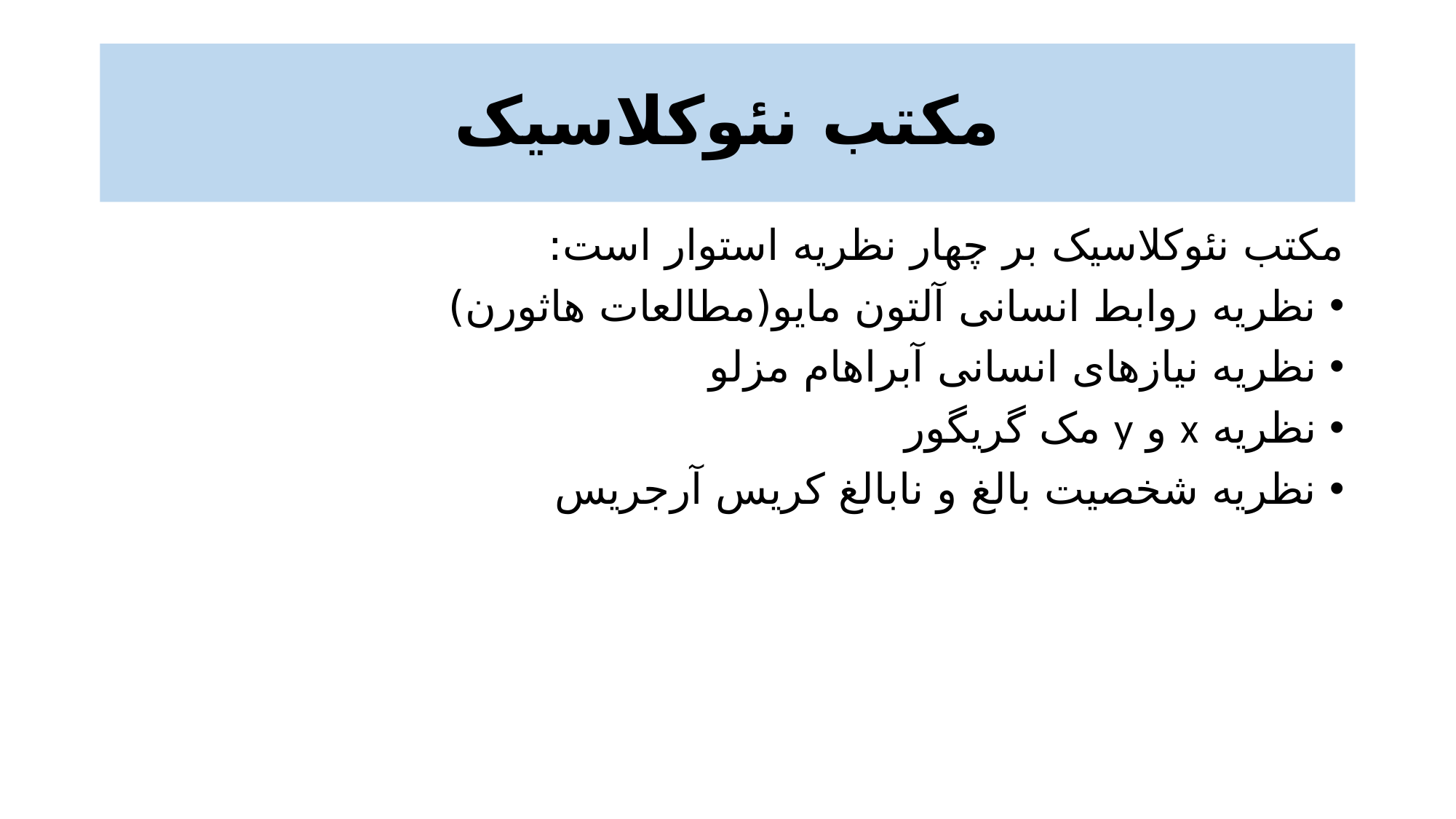

# مکتب نئوکلاسیک
مکتب نئوکلاسیک بر چهار نظریه استوار است:
نظریه روابط انسانی آلتون مایو(مطالعات هاثورن)
نظریه نیازهای انسانی آبراهام مزلو
نظریه x و y مک گریگور
نظریه شخصیت بالغ و نابالغ کریس آرجریس